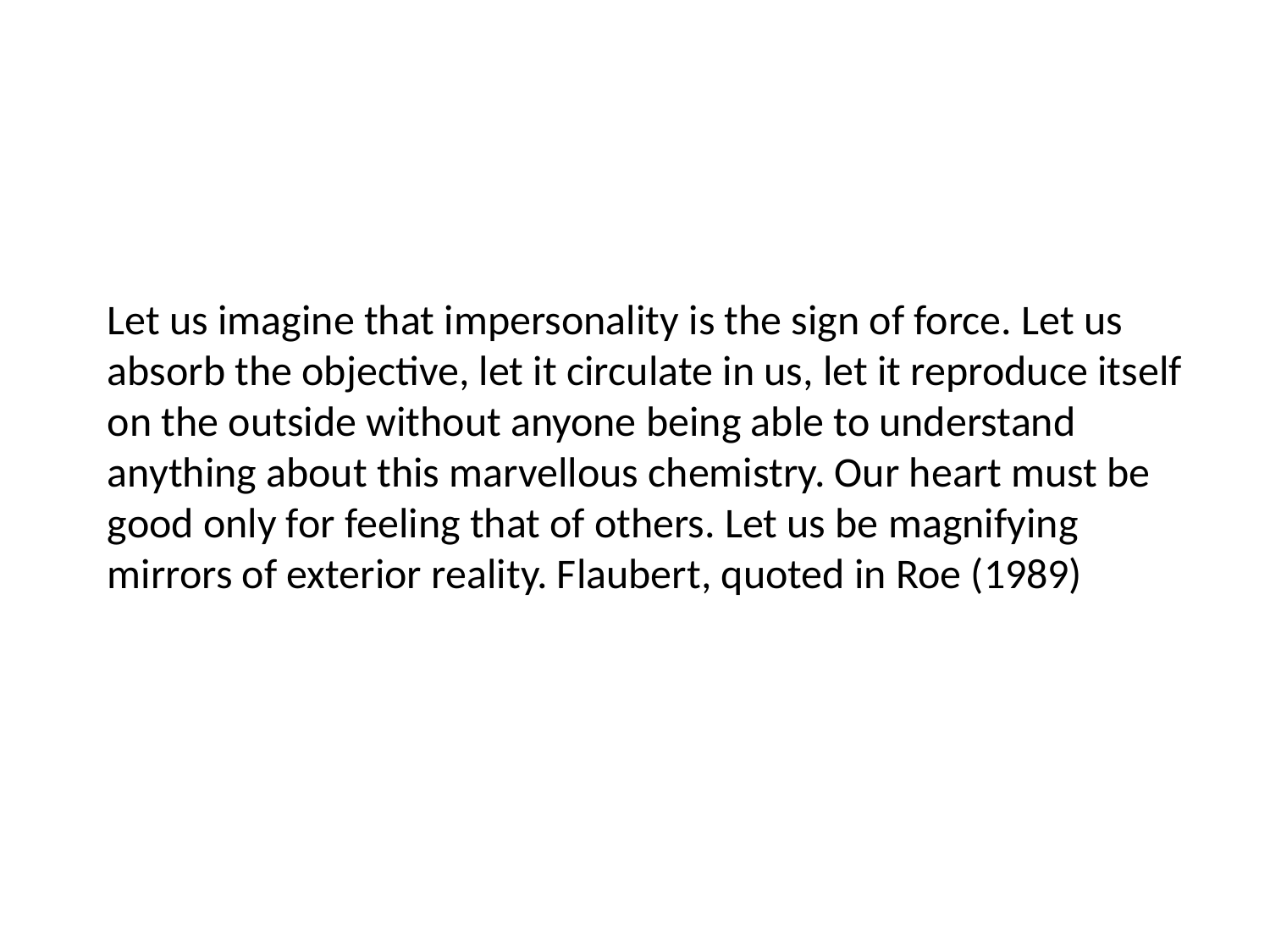

Let us imagine that impersonality is the sign of force. Let us absorb the objective, let it circulate in us, let it reproduce itself on the outside without anyone being able to understand anything about this marvellous chemistry. Our heart must be good only for feeling that of others. Let us be magnifying mirrors of exterior reality. Flaubert, quoted in Roe (1989)